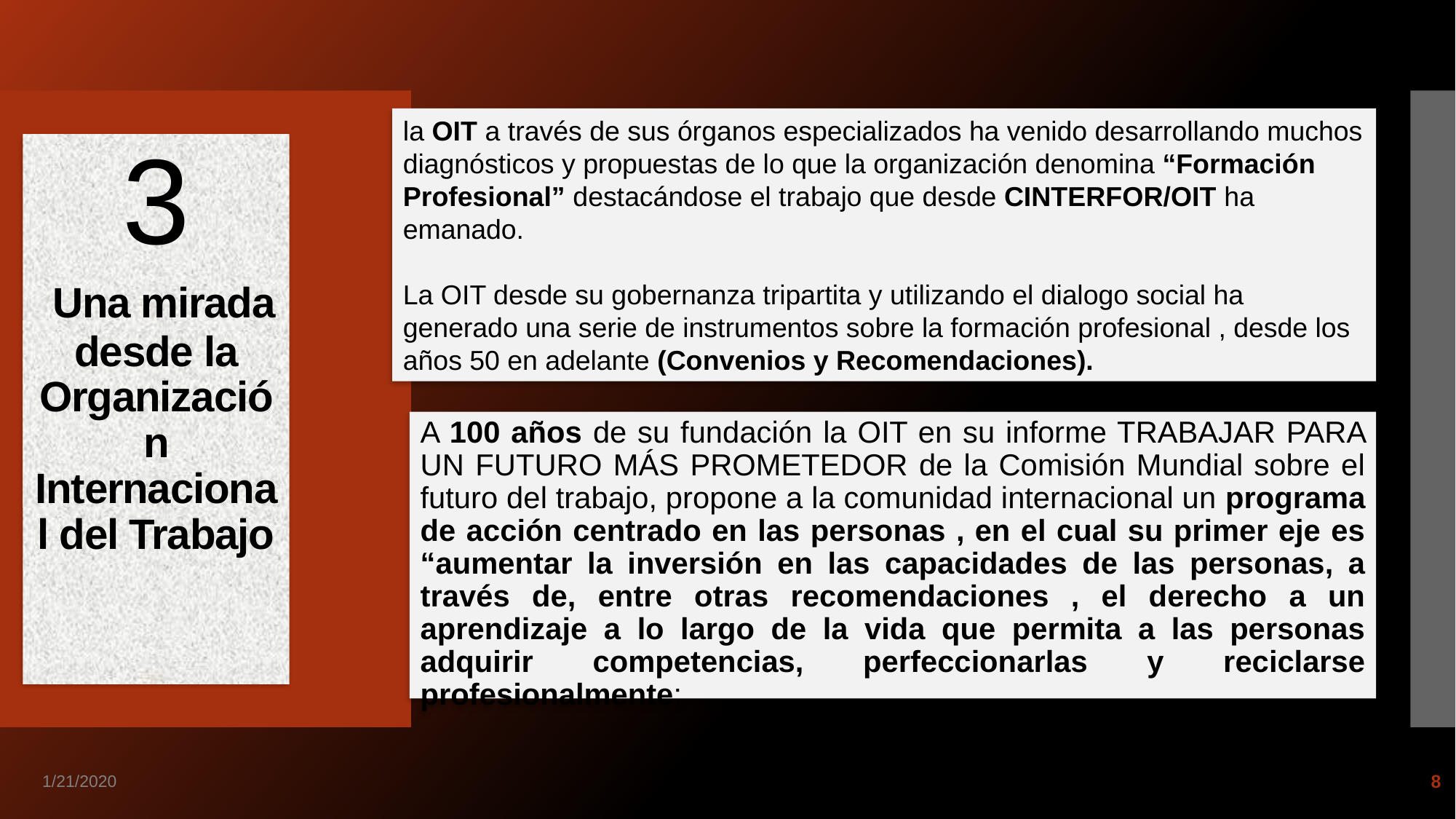

la OIT a través de sus órganos especializados ha venido desarrollando muchos diagnósticos y propuestas de lo que la organización denomina “Formación Profesional” destacándose el trabajo que desde CINTERFOR/OIT ha emanado.

La OIT desde su gobernanza tripartita y utilizando el dialogo social ha generado una serie de instrumentos sobre la formación profesional , desde los años 50 en adelante (Convenios y Recomendaciones).
3
 Una mirada desde la Organización Internacional del Trabajo
A 100 años de su fundación la OIT en su informe TRABAJAR PARA UN FUTURO MÁS PROMETEDOR de la Comisión Mundial sobre el futuro del trabajo, propone a la comunidad internacional un programa de acción centrado en las personas , en el cual su primer eje es “aumentar la inversión en las capacidades de las personas, a través de, entre otras recomendaciones , el derecho a un aprendizaje a lo largo de la vida que permita a las personas adquirir competencias, perfeccionarlas y reciclarse profesionalmente:
1/21/2020
8